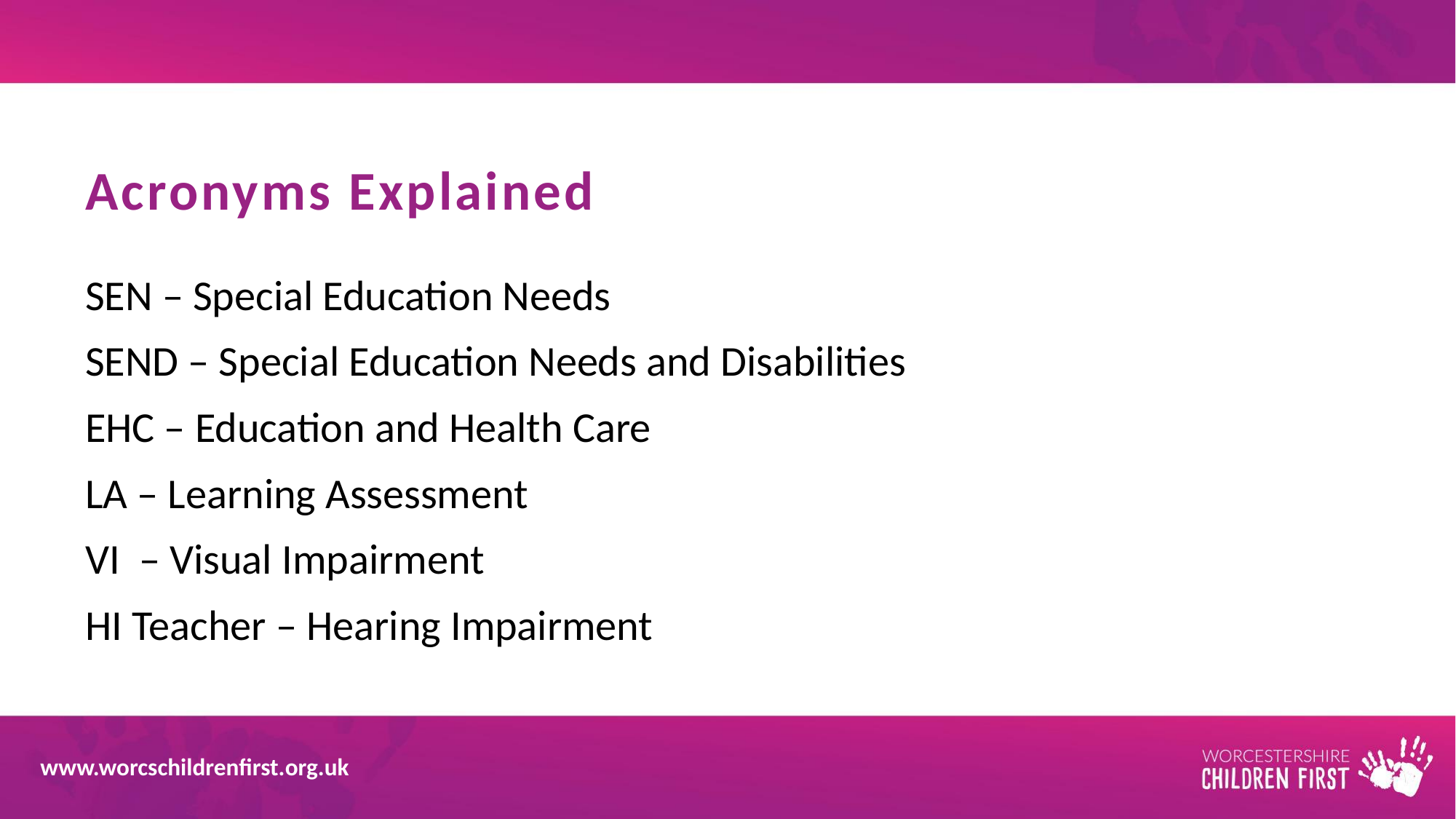

# Acronyms Explained
SEN – Special Education Needs
SEND – Special Education Needs and Disabilities
EHC – Education and Health Care
LA – Learning Assessment
VI  – Visual Impairment
HI Teacher – Hearing Impairment